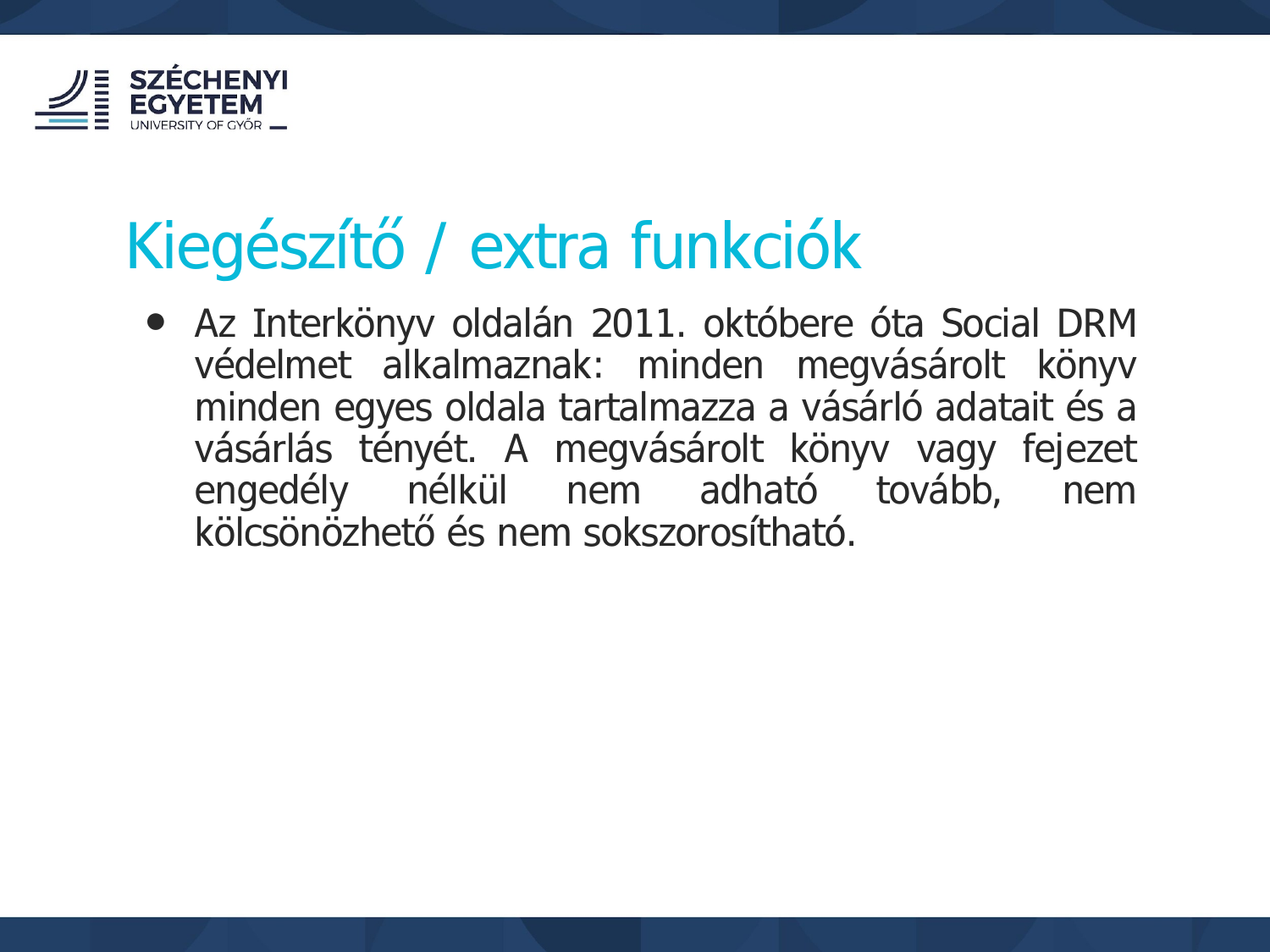

Kiegészítő / extra funkciók
Az Interkönyv oldalán 2011. októbere óta Social DRM védelmet alkalmaznak: minden megvásárolt könyv minden egyes oldala tartalmazza a vásárló adatait és a vásárlás tényét. A megvásárolt könyv vagy fejezet engedély nélkül nem adható tovább, nem kölcsönözhető és nem sokszorosítható.